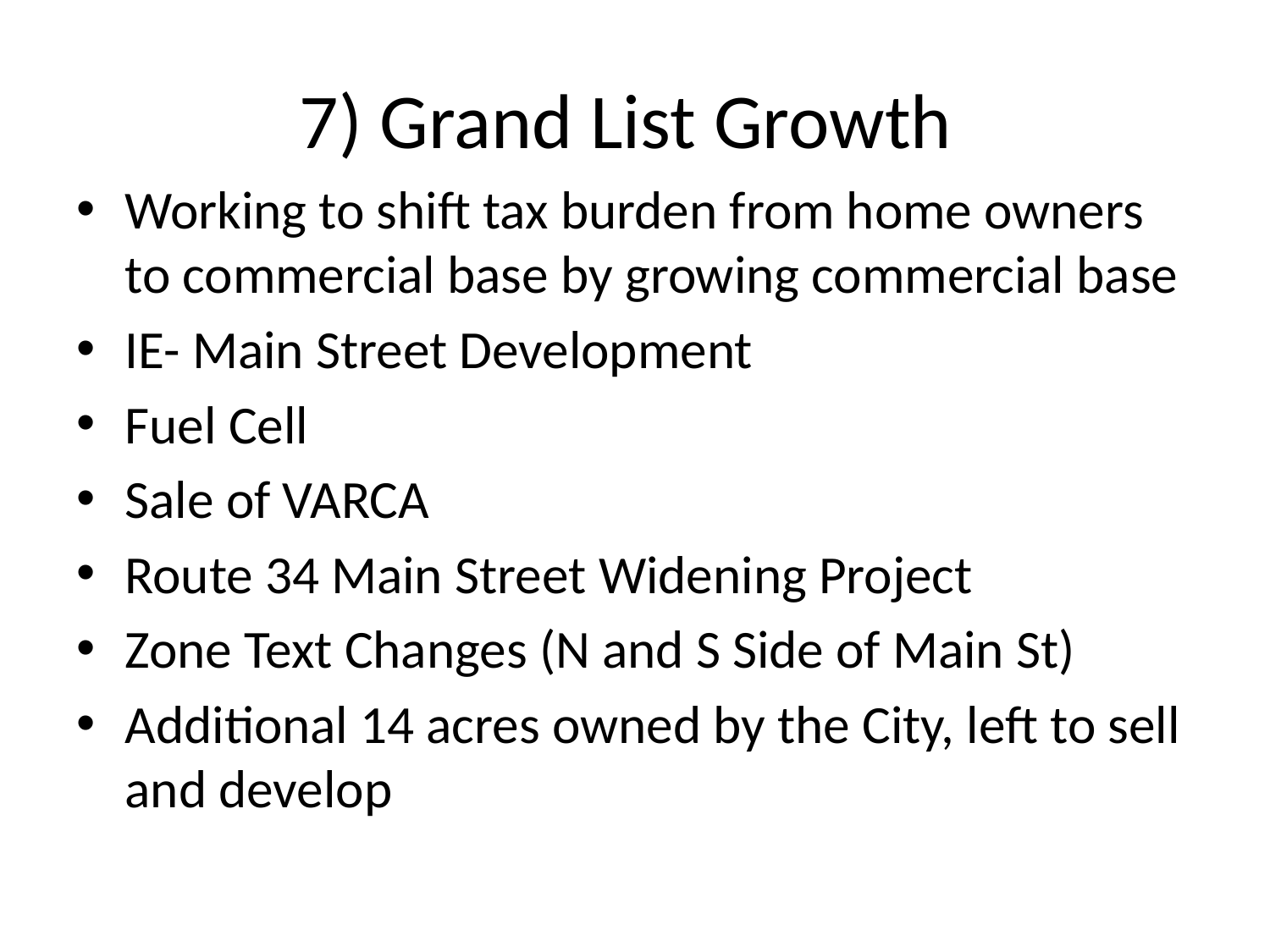

# 7) Grand List Growth
Working to shift tax burden from home owners to commercial base by growing commercial base
IE- Main Street Development
Fuel Cell
Sale of VARCA
Route 34 Main Street Widening Project
Zone Text Changes (N and S Side of Main St)
Additional 14 acres owned by the City, left to sell and develop